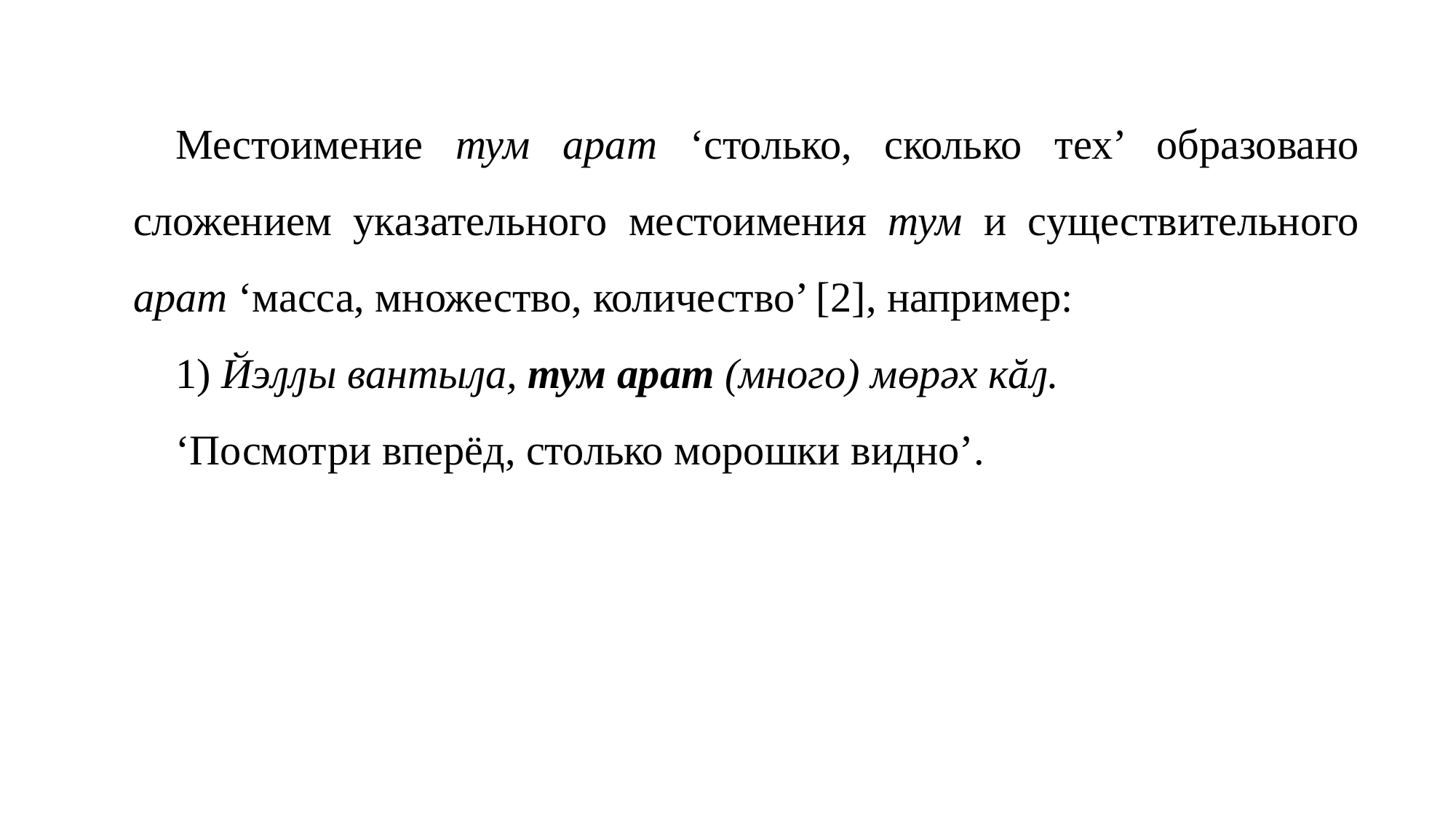

Местоимение тум арат ‘столько, сколько тех’ образовано сложением указательного местоимения тум и существительного арат ‘масса, множество, количество’ [2], например:
1) Йэԓԓы вантыԓа, тум арат (много) мɵрəх кăԓ.
‘Посмотри вперёд, столько морошки видно’.